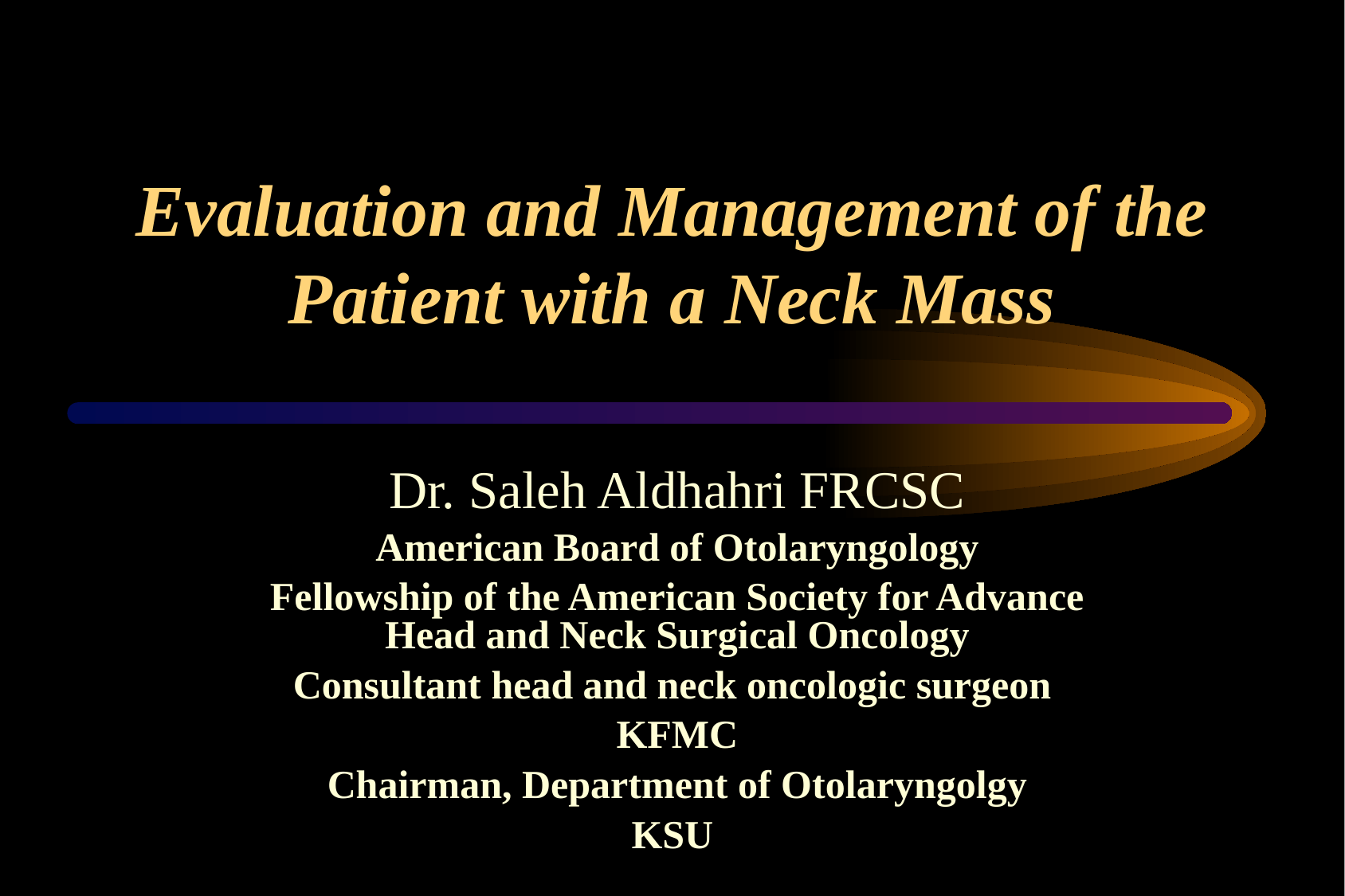

# Evaluation and Management of the Patient with a Neck Mass
Dr. Saleh Aldhahri FRCSC
American Board of Otolaryngology
Fellowship of the American Society for Advance Head and Neck Surgical Oncology
Consultant head and neck oncologic surgeon
KFMC
Chairman, Department of Otolaryngolgy
KSU